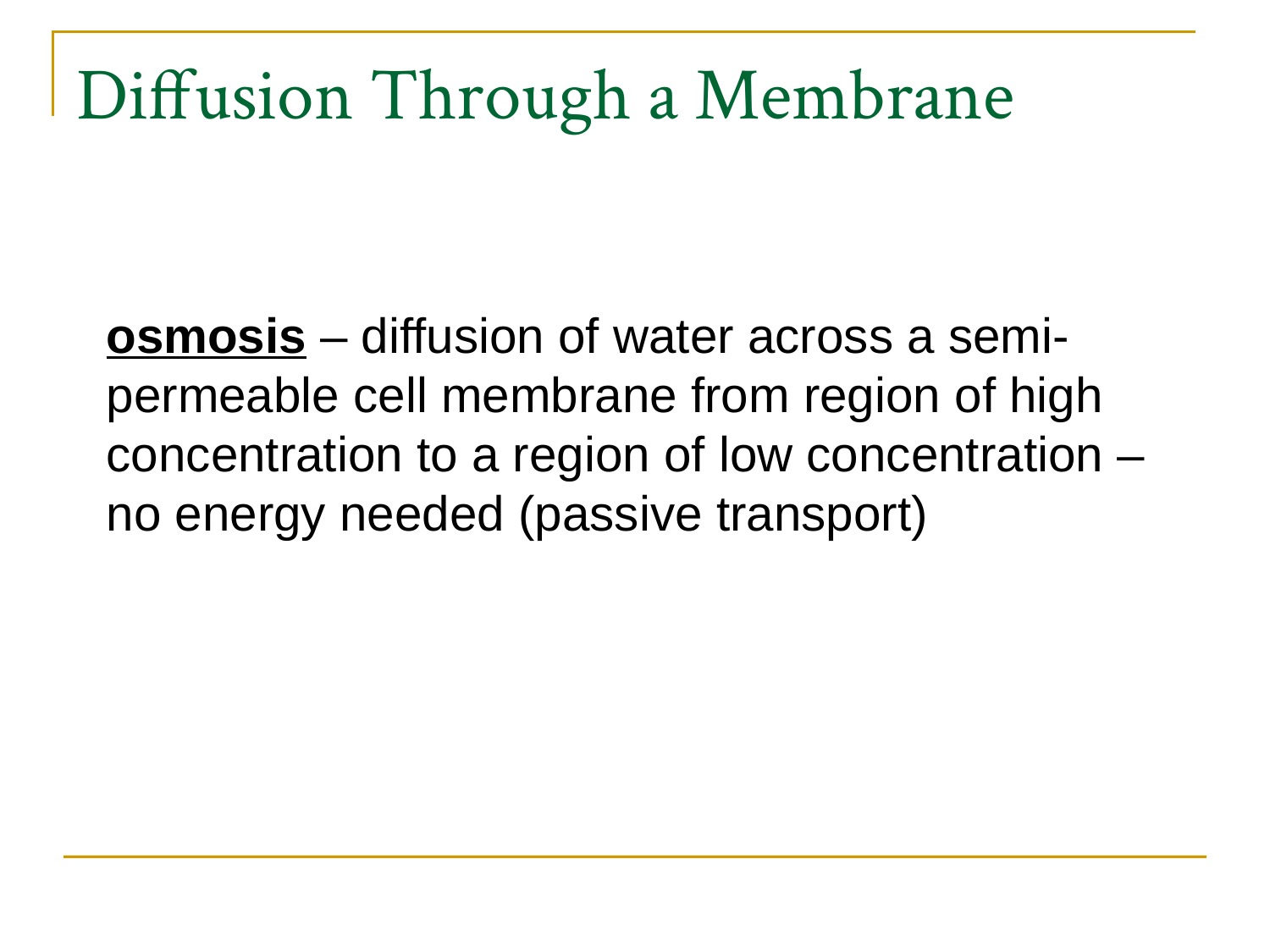

# Diffusion Through a Membrane
osmosis – diffusion of water across a semi-
permeable cell membrane from region of high
concentration to a region of low concentration –
no energy needed (passive transport)